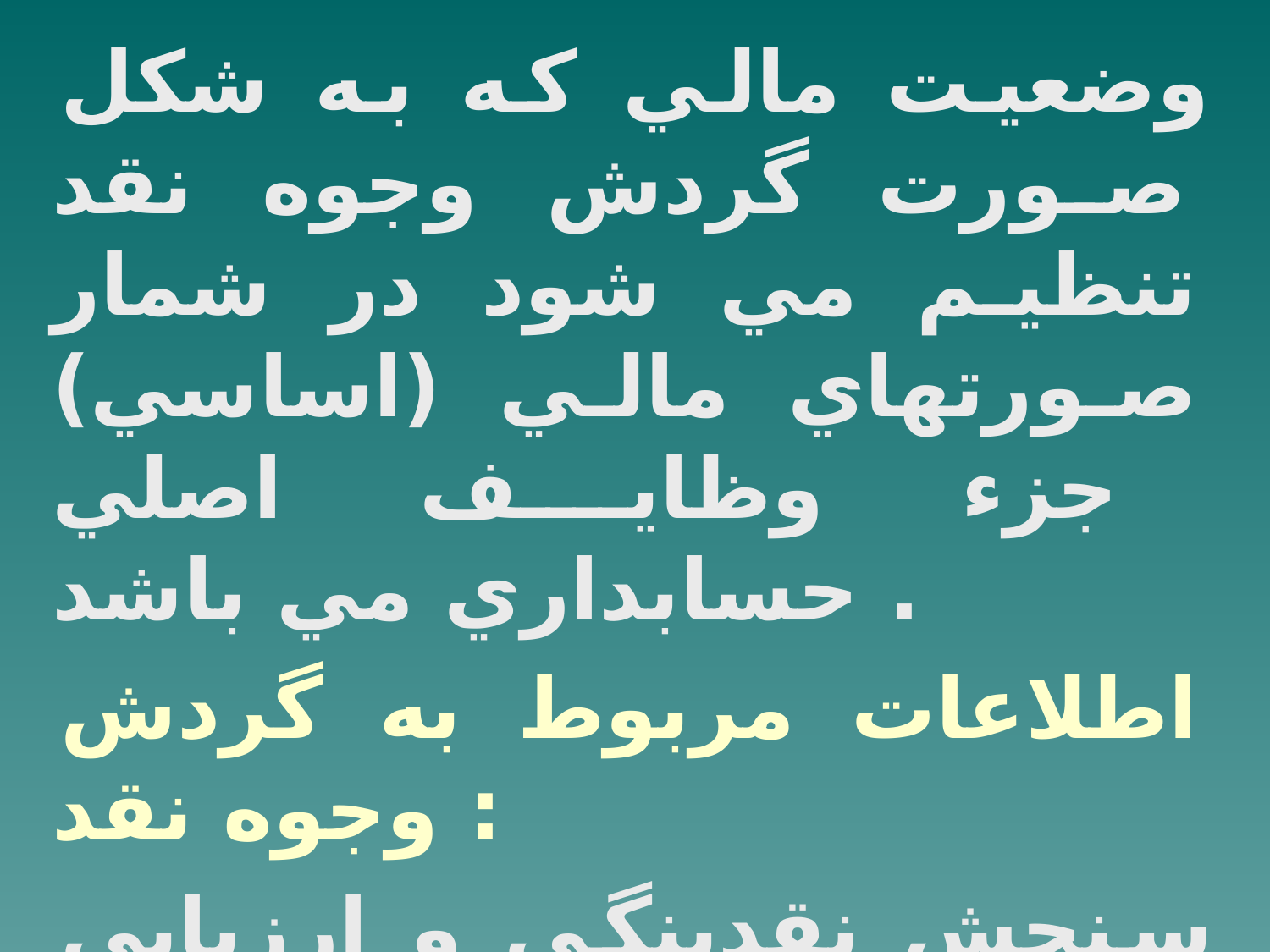

وضعيت مالي كه به شكل صورت گردش وجوه نقد تنظيم مي شود در شمار صورتهاي مالي (اساسي) جزء وظايف اصلي حسابداري مي باشد .
اطلاعات مربوط به گردش وجوه نقد :
سنجش نقدينگي و ارزيابي توان واحد انتفاعي در ايفاي به موقع تعهدات، پرداخت سود وتأمين نيازهاي نقدي.